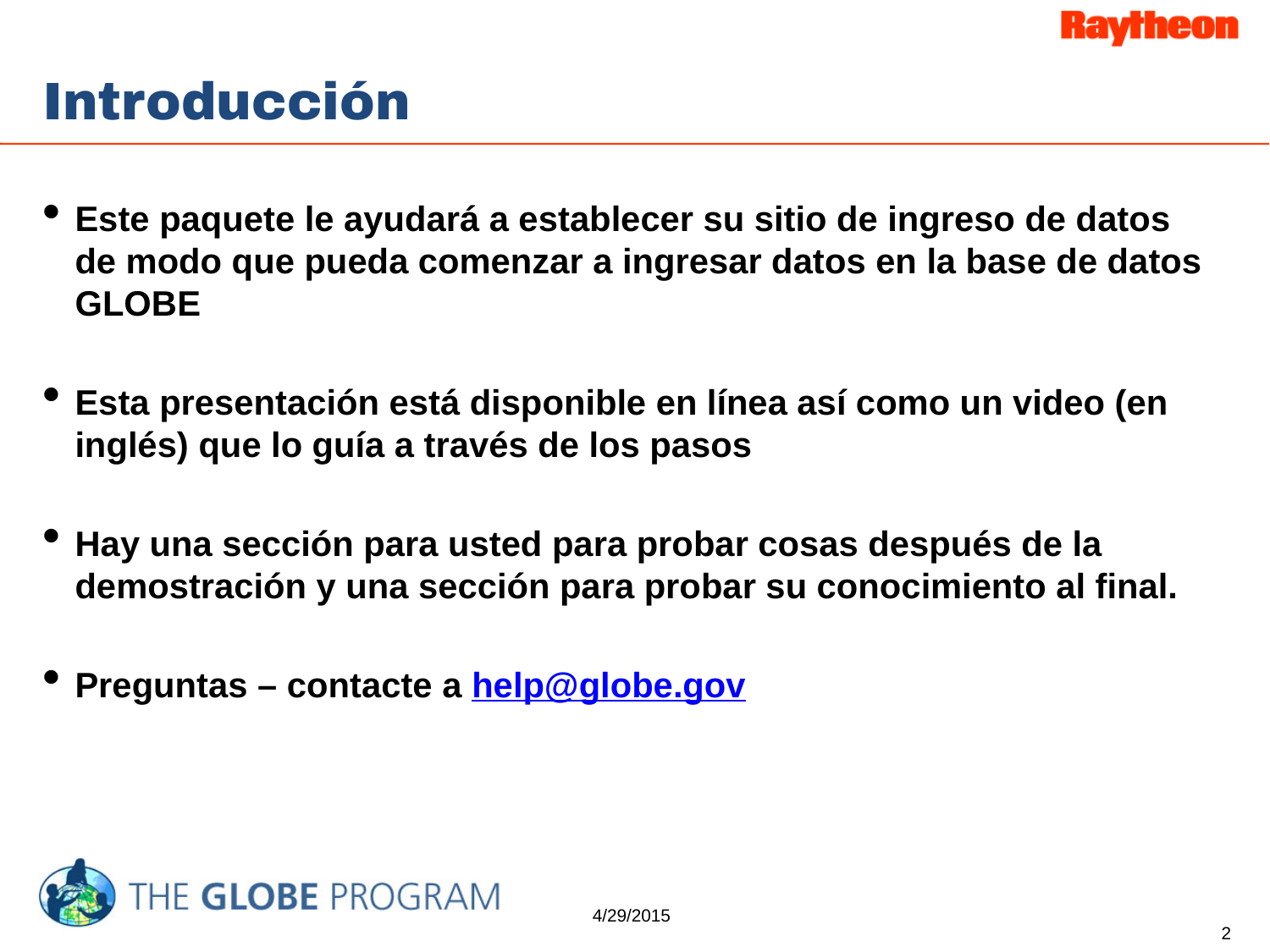

# Introducción
Este paquete le ayudará a establecer su sitio de ingreso de datos de modo que pueda comenzar a ingresar datos en la base de datos GLOBE

Esta presentación está disponible en línea así como un video (en inglés) que lo guía a través de los pasos

Hay una sección para usted para probar cosas después de la demostración y una sección para probar su conocimiento al final.

Preguntas – contacte a help@globe.gov

4/29/2015
2